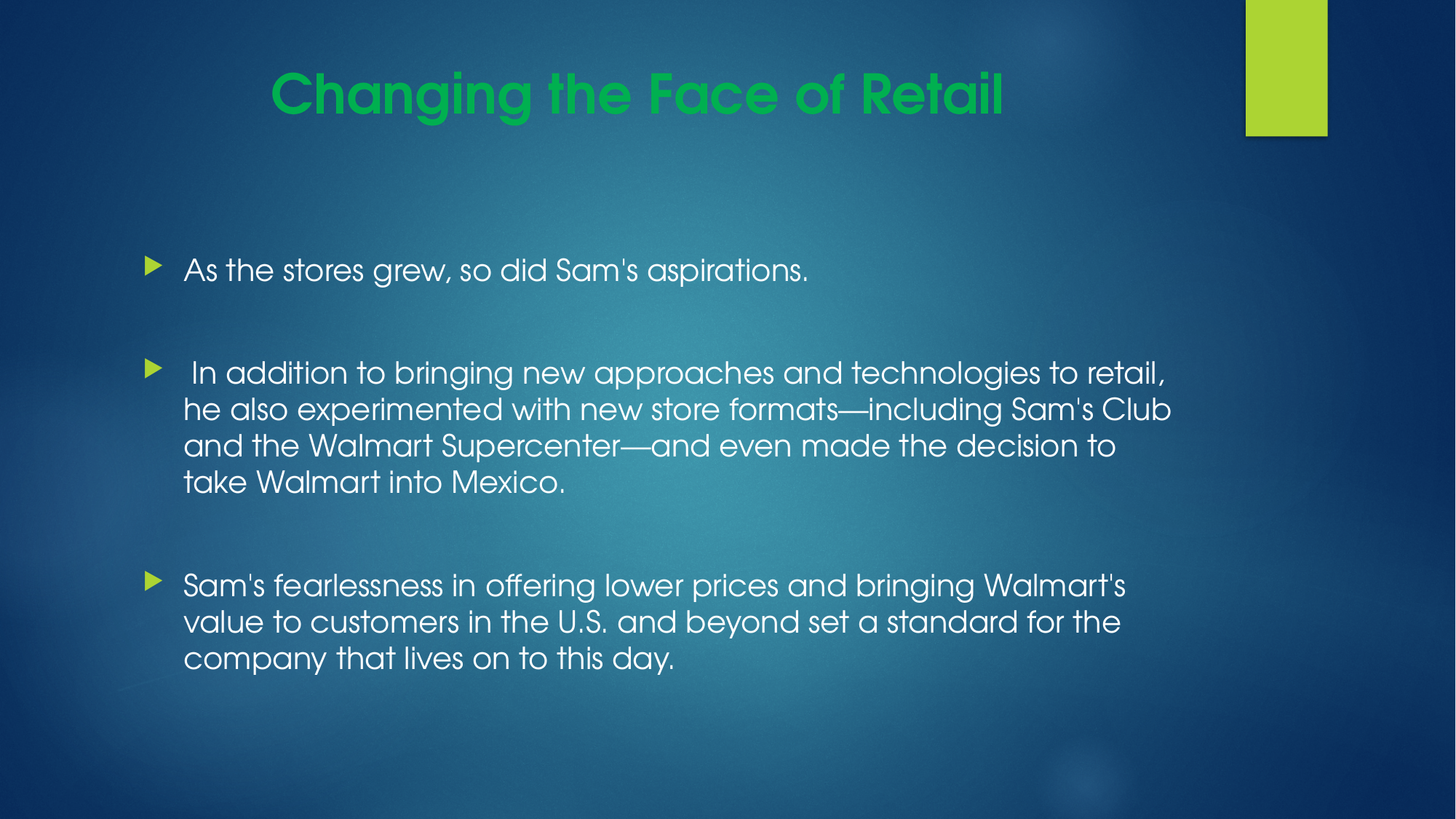

# Changing the Face of Retail
As the stores grew, so did Sam's aspirations.

 In addition to bringing new approaches and technologies to retail, he also experimented with new store formats—including Sam's Club and the Walmart Supercenter—and even made the decision to take Walmart into Mexico.

Sam's fearlessness in offering lower prices and bringing Walmart's value to customers in the U.S. and beyond set a standard for the company that lives on to this day.